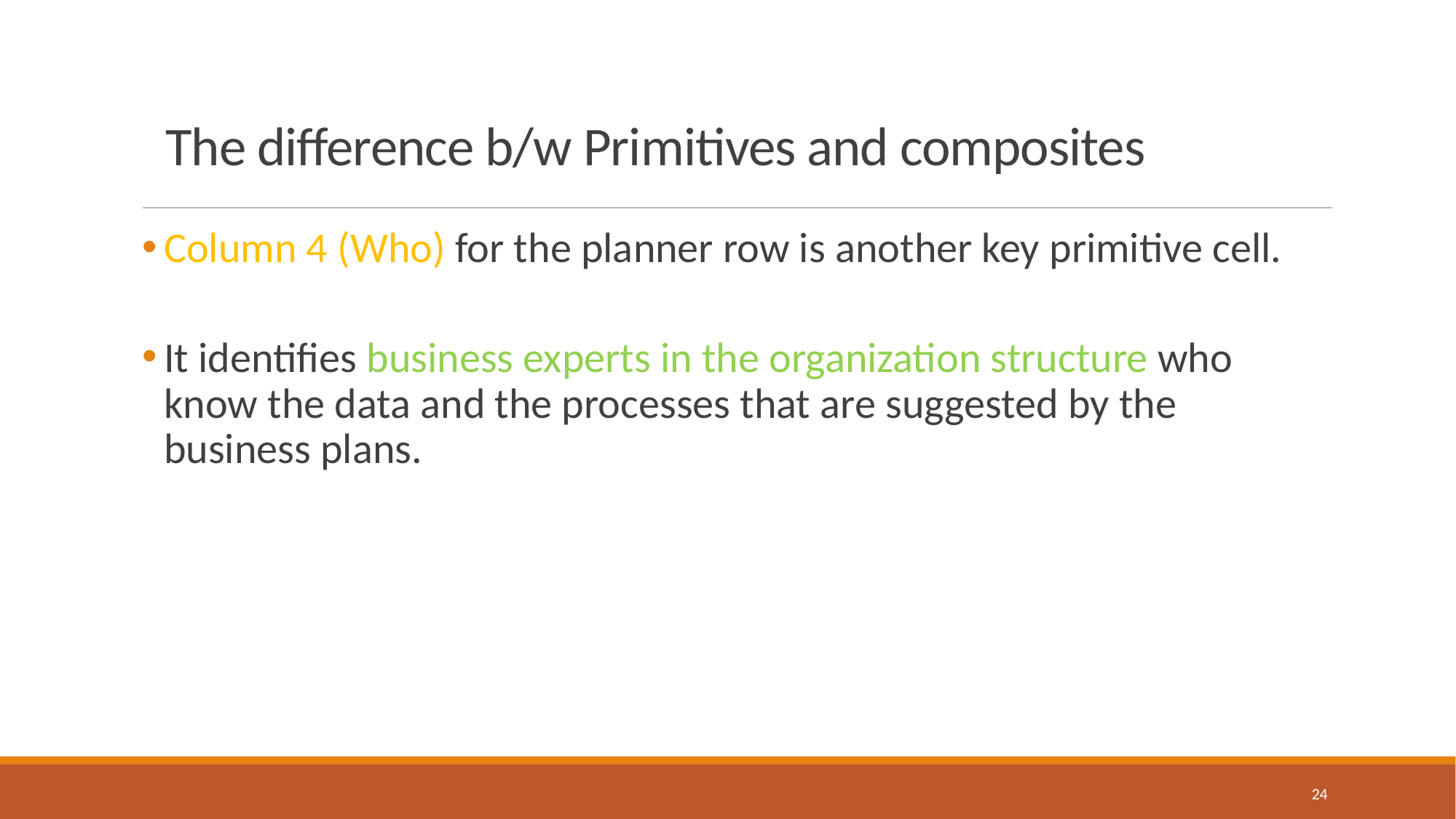

# The difference b/w Primitives and composites
Column 4 (Who) for the planner row is another key primitive cell.

It identifies business experts in the organization structure who know the data and the processes that are suggested by the business plans.
24